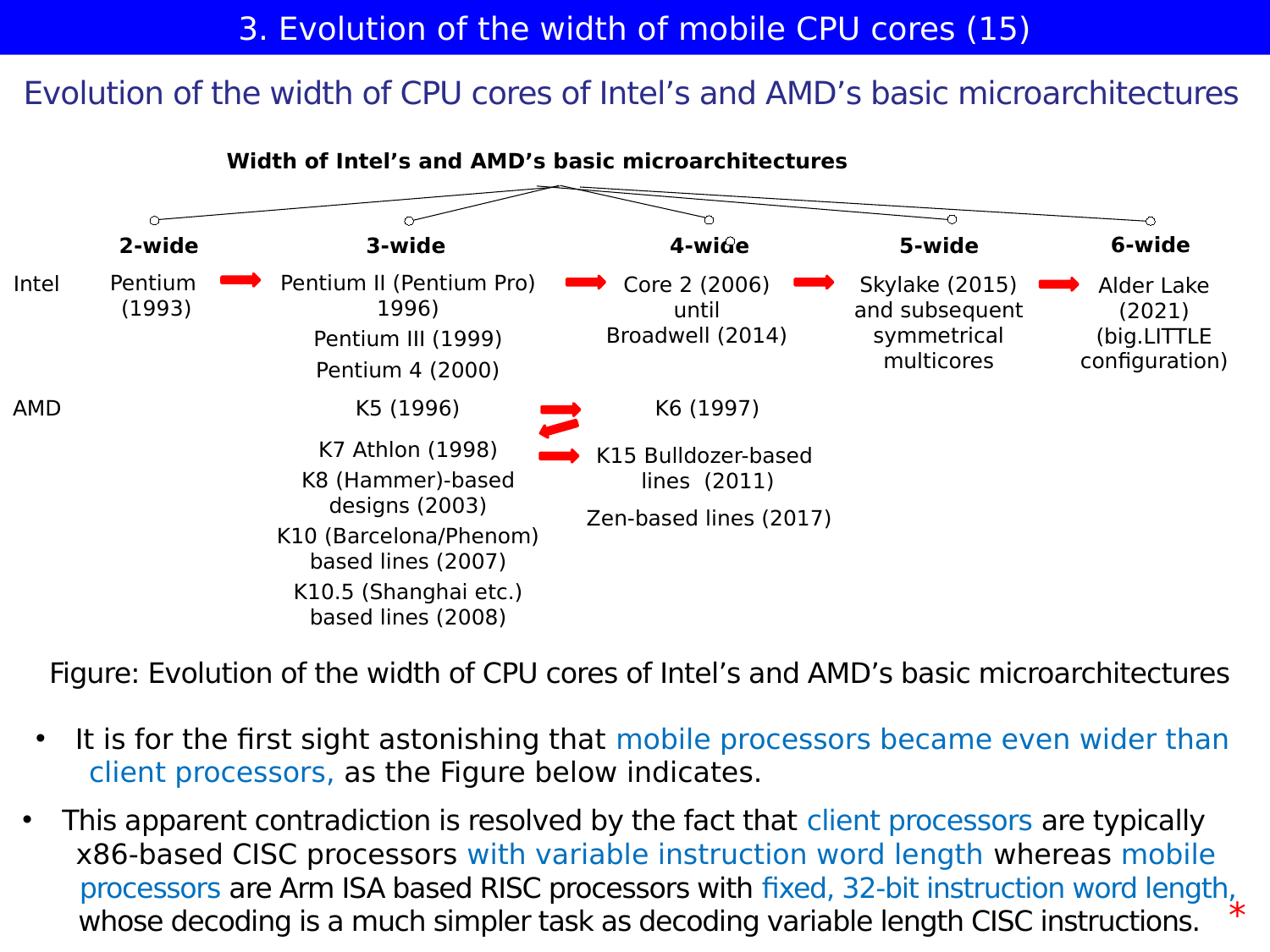

# 3. Evolution of the width of mobile CPU cores (15)
Evolution of the width of CPU cores of Intel’s and AMD’s basic microarchitectures
Width of Intel’s and AMD’s basic microarchitectures

6-wide
4-wide
2-wide
5-wide
3-wide

Pentium
 (1993)
Pentium II (Pentium Pro) 1996)
Pentium III (1999)
Pentium 4 (2000)
Intel
Core 2 (2006)
until
Broadwell (2014)
Skylake (2015)
and subsequent
symmetrical multicores
Alder Lake
(2021)
(big.LITTLE
configuration)

K5 (1996)
K6 (1997)
AMD

K7 Athlon (1998)
K8 (Hammer)-based
designs (2003)
K10 (Barcelona/Phenom) based lines (2007)
K10.5 (Shanghai etc.)
based lines (2008)
K15 Bulldozer-based
lines  (2011)

Zen-based lines (2017)
Figure: Evolution of the width of CPU cores of Intel’s and AMD’s basic microarchitectures
It is for the first sight astonishing that mobile processors became even wider than
      client processors, as the Figure below indicates.
This apparent contradiction is resolved by the fact that client processors are typically
      x86-based CISC processors with variable instruction word length whereas mobile
       processors are Arm ISA based RISC processors with fixed, 32-bit instruction word length,
       whose decoding is a much simpler task as decoding variable length CISC instructions.
*